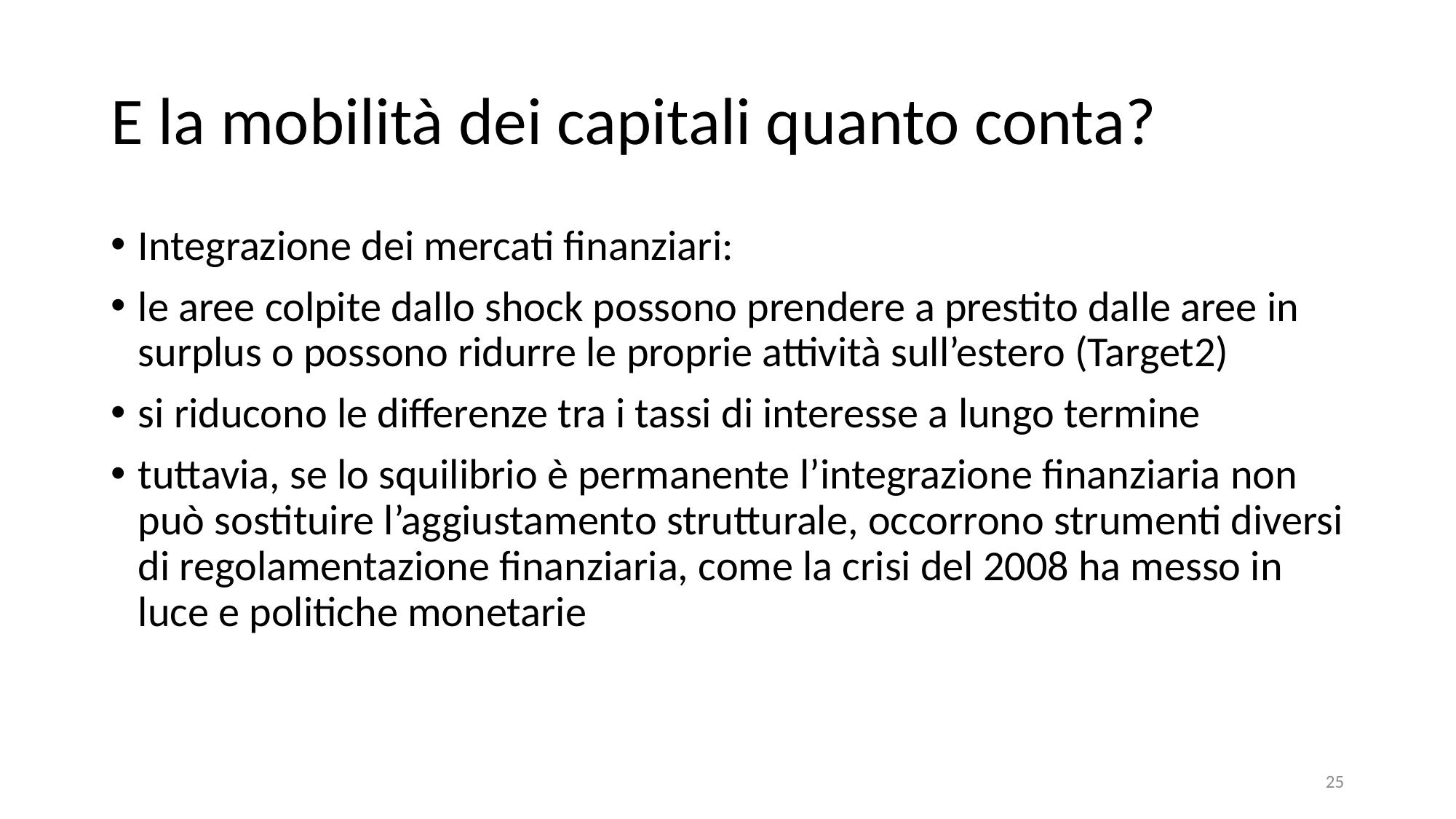

# E la mobilità dei capitali quanto conta?
Integrazione dei mercati finanziari:
le aree colpite dallo shock possono prendere a prestito dalle aree in surplus o possono ridurre le proprie attività sull’estero (Target2)
si riducono le differenze tra i tassi di interesse a lungo termine
tuttavia, se lo squilibrio è permanente l’integrazione finanziaria non può sostituire l’aggiustamento strutturale, occorrono strumenti diversi di regolamentazione finanziaria, come la crisi del 2008 ha messo in luce e politiche monetarie
25